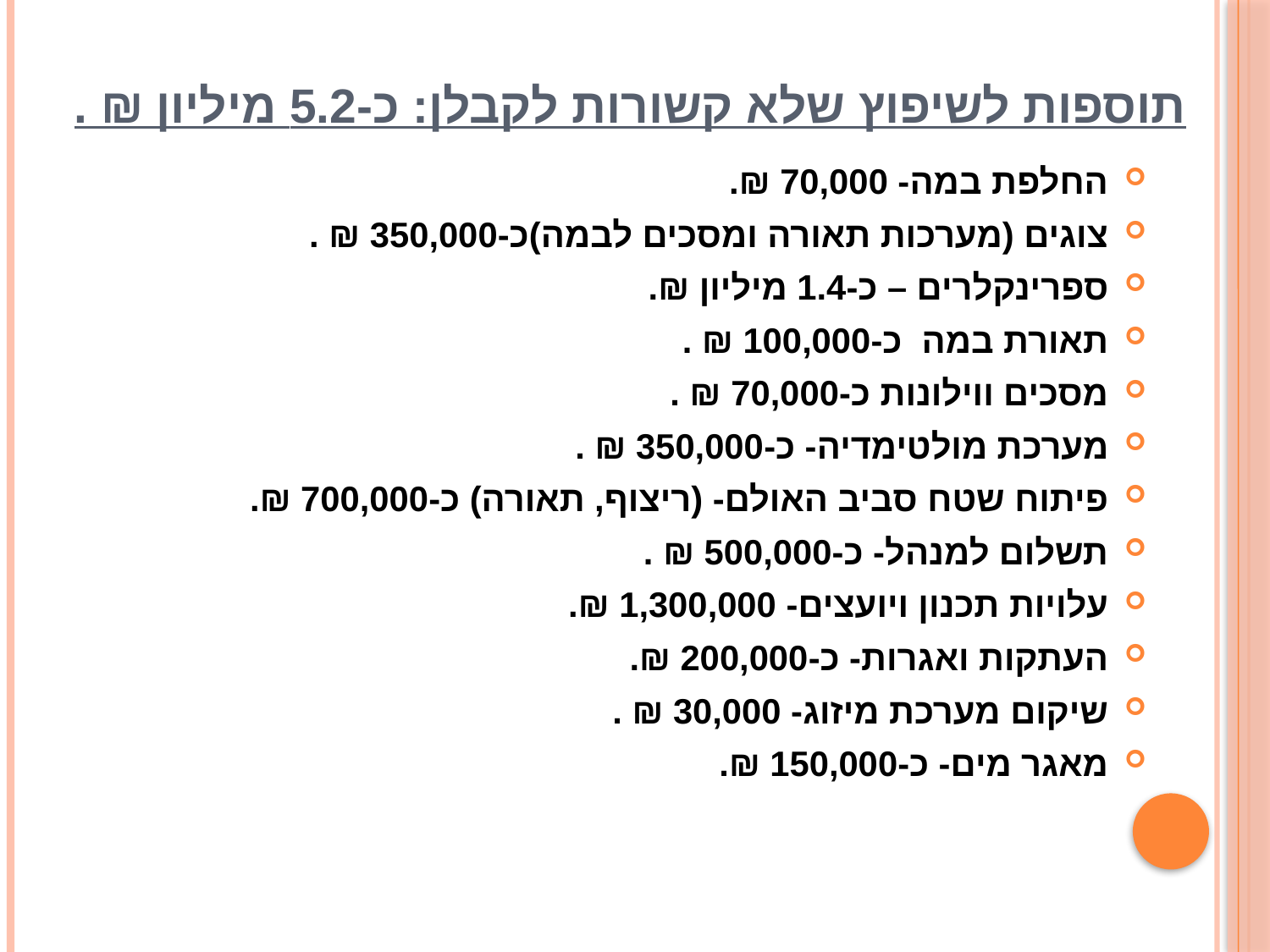

# תוספות לשיפוץ שלא קשורות לקבלן: כ-5.2 מיליון ₪ .
החלפת במה- 70,000 ₪.
צוגים (מערכות תאורה ומסכים לבמה)כ-350,000 ₪ .
ספרינקלרים – כ-1.4 מיליון ₪.
תאורת במה  כ-100,000 ₪ .
מסכים ווילונות כ-70,000 ₪ .
מערכת מולטימדיה- כ-350,000 ₪ .
פיתוח שטח סביב האולם- (ריצוף, תאורה) כ-700,000 ₪.
תשלום למנהל- כ-500,000 ₪ .
עלויות תכנון ויועצים- 1,300,000 ₪.
העתקות ואגרות- כ-200,000 ₪.
שיקום מערכת מיזוג- 30,000 ₪ .
מאגר מים- כ-150,000 ₪.